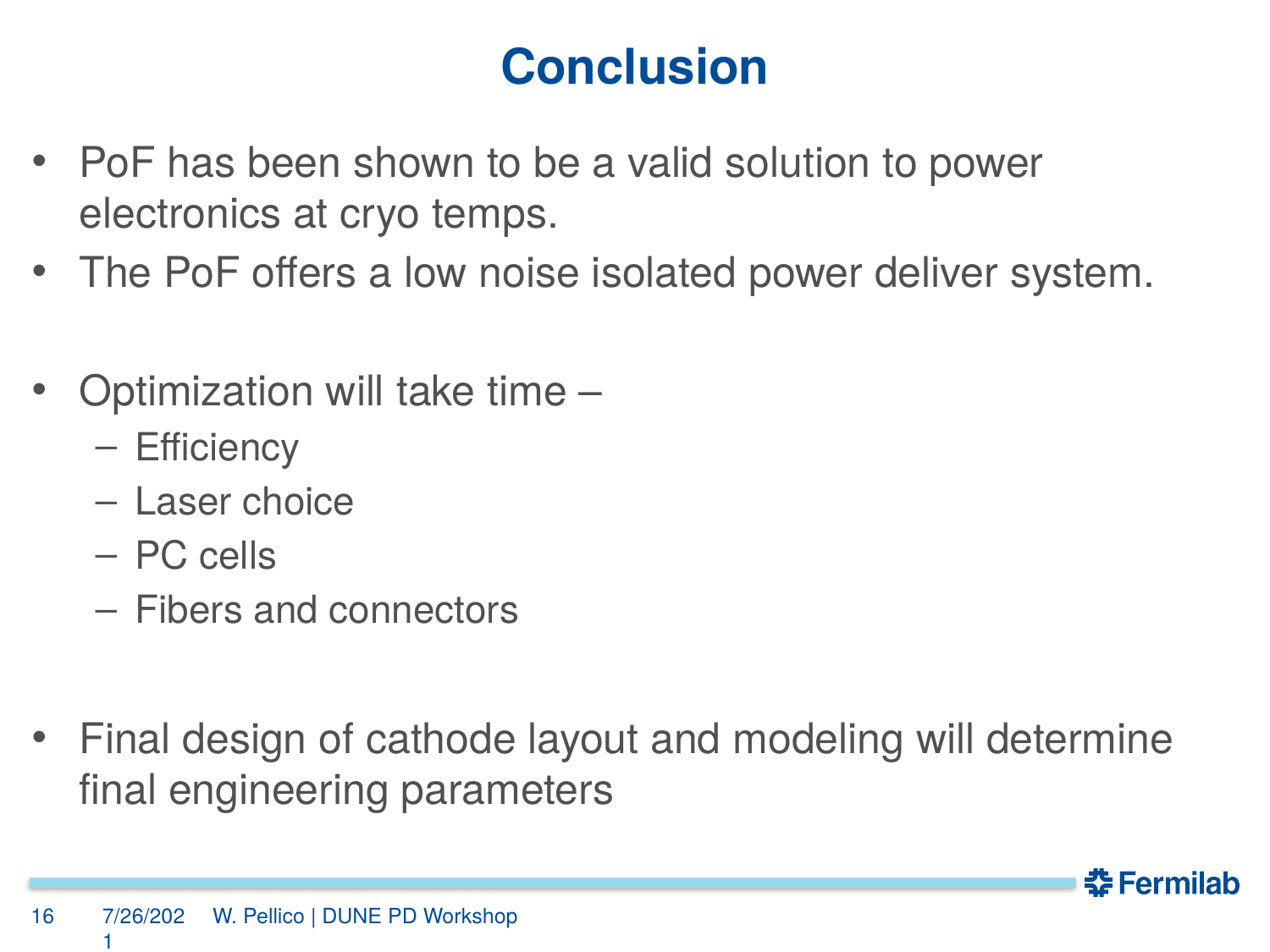

# Conclusion
PoF has been shown to be a valid solution to power electronics at cryo temps.
The PoF offers a low noise isolated power deliver system.

Optimization will take time –
Efficiency
Laser choice
PC cells
Fibers and connectors

Final design of cathode layout and modeling will determine final engineering parameters
16
7/26/2021
W. Pellico | DUNE PD Workshop